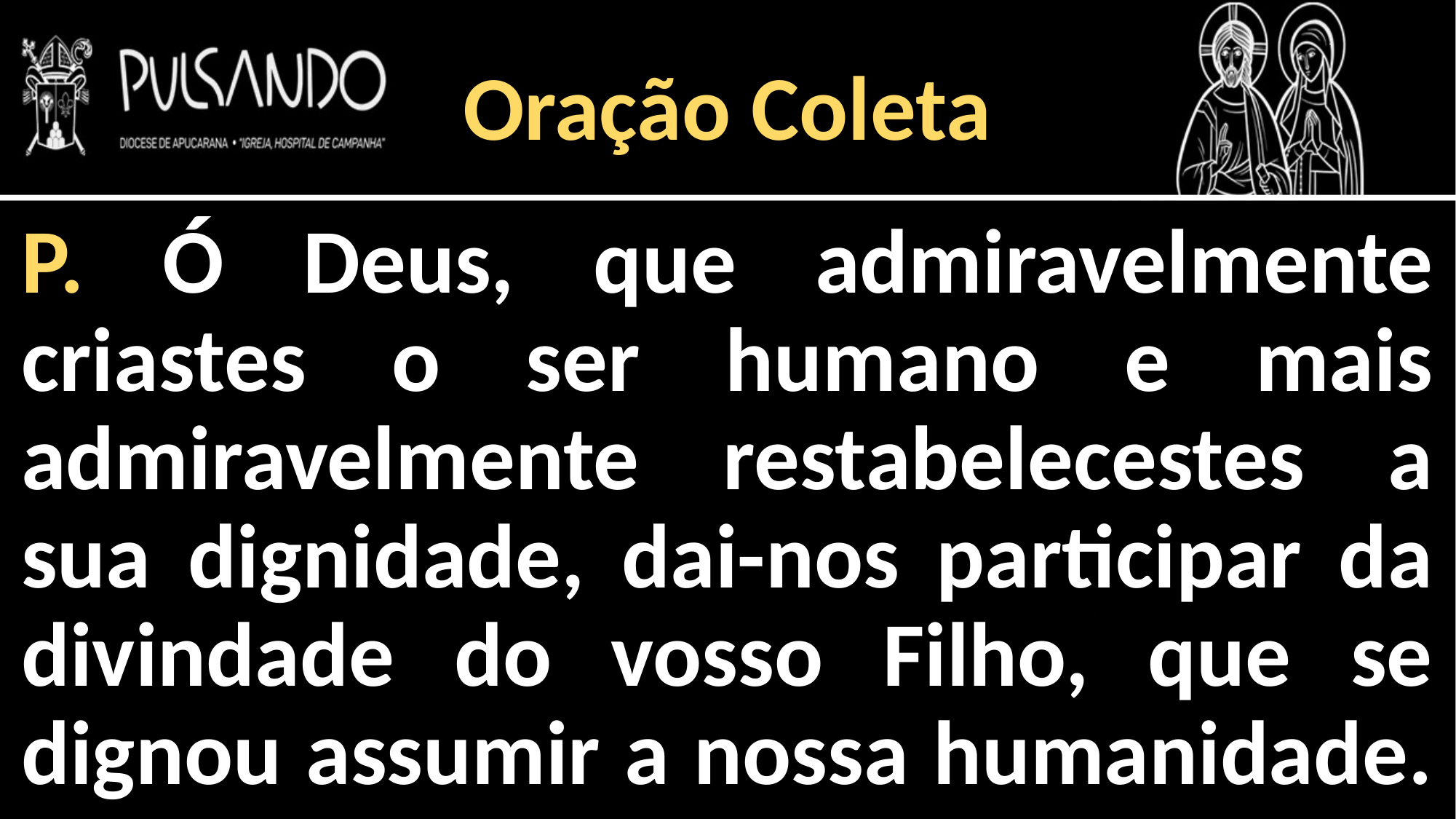

Oração Coleta
P. Ó Deus, que admiravelmente criastes o ser humano e mais admiravelmente restabelecestes a sua dignidade, dai-nos participar da divindade do vosso Filho, que se dignou assumir a nossa humanidade.